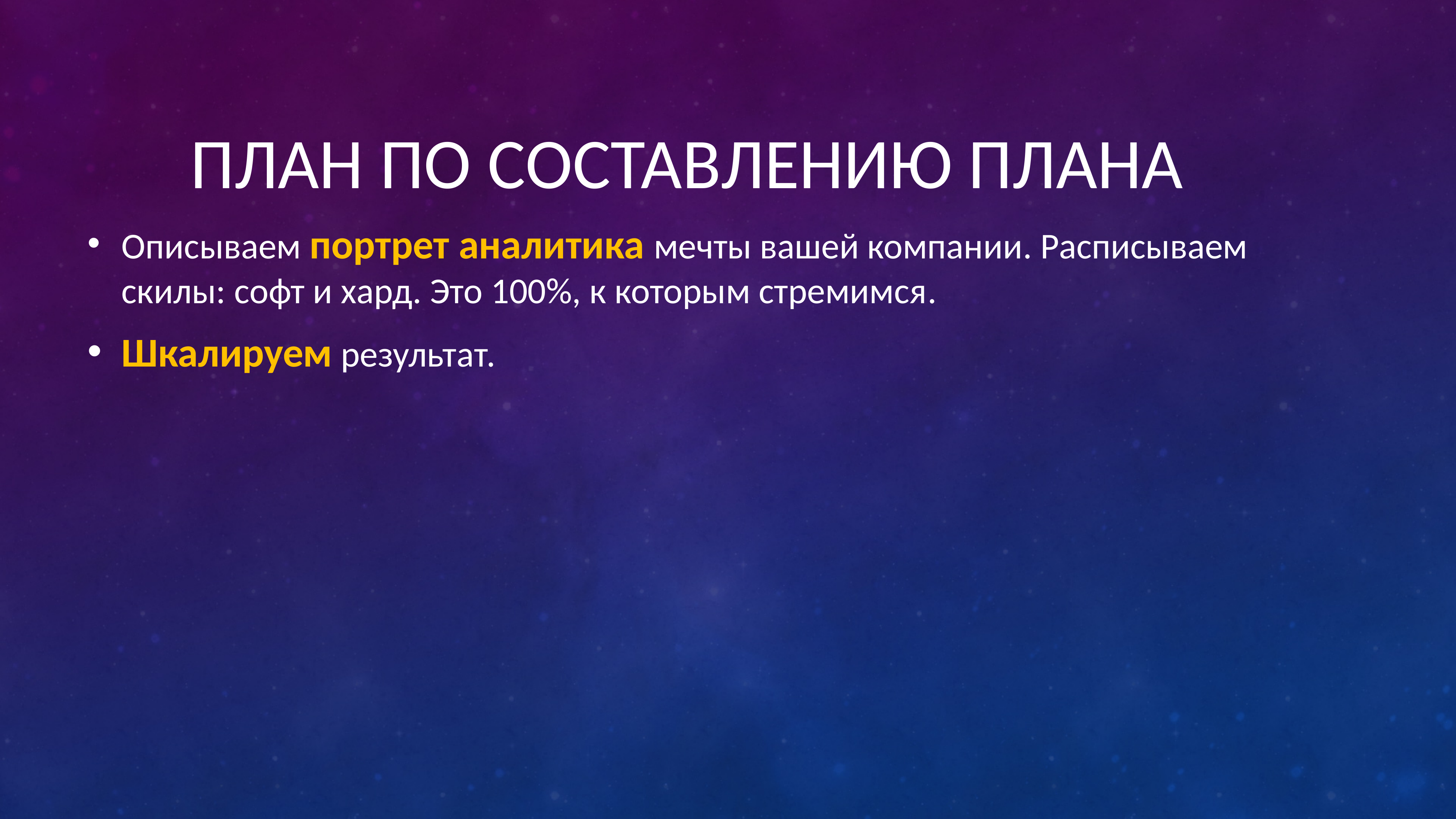

# План по составлению плана
Описываем портрет аналитика мечты вашей компании. Расписываем скилы: софт и хард. Это 100%, к которым стремимся.
Шкалируем результат.